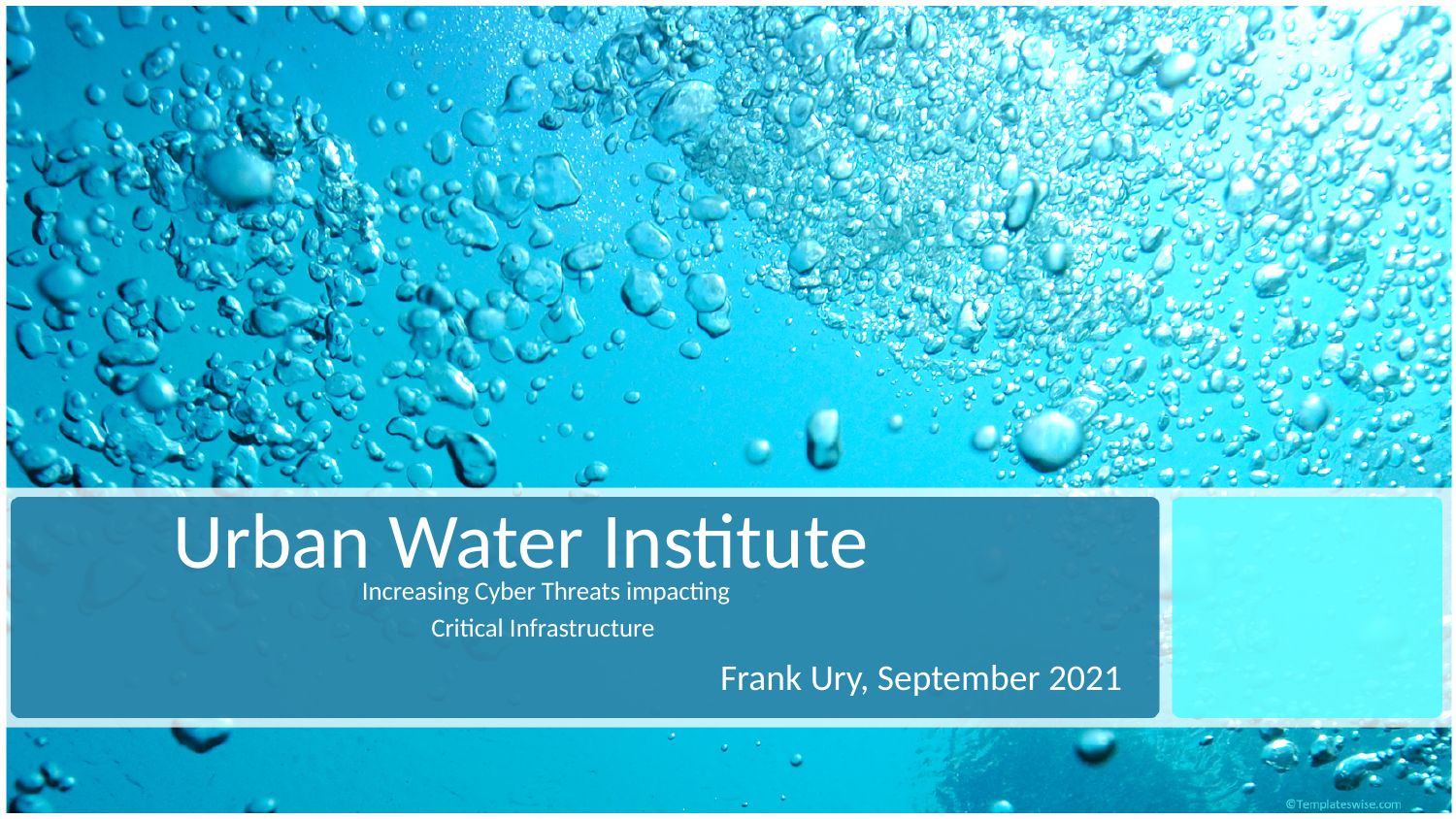

# Urban Water Institute
Increasing Cyber Threats impacting
Critical Infrastructure
Frank Ury, September 2021